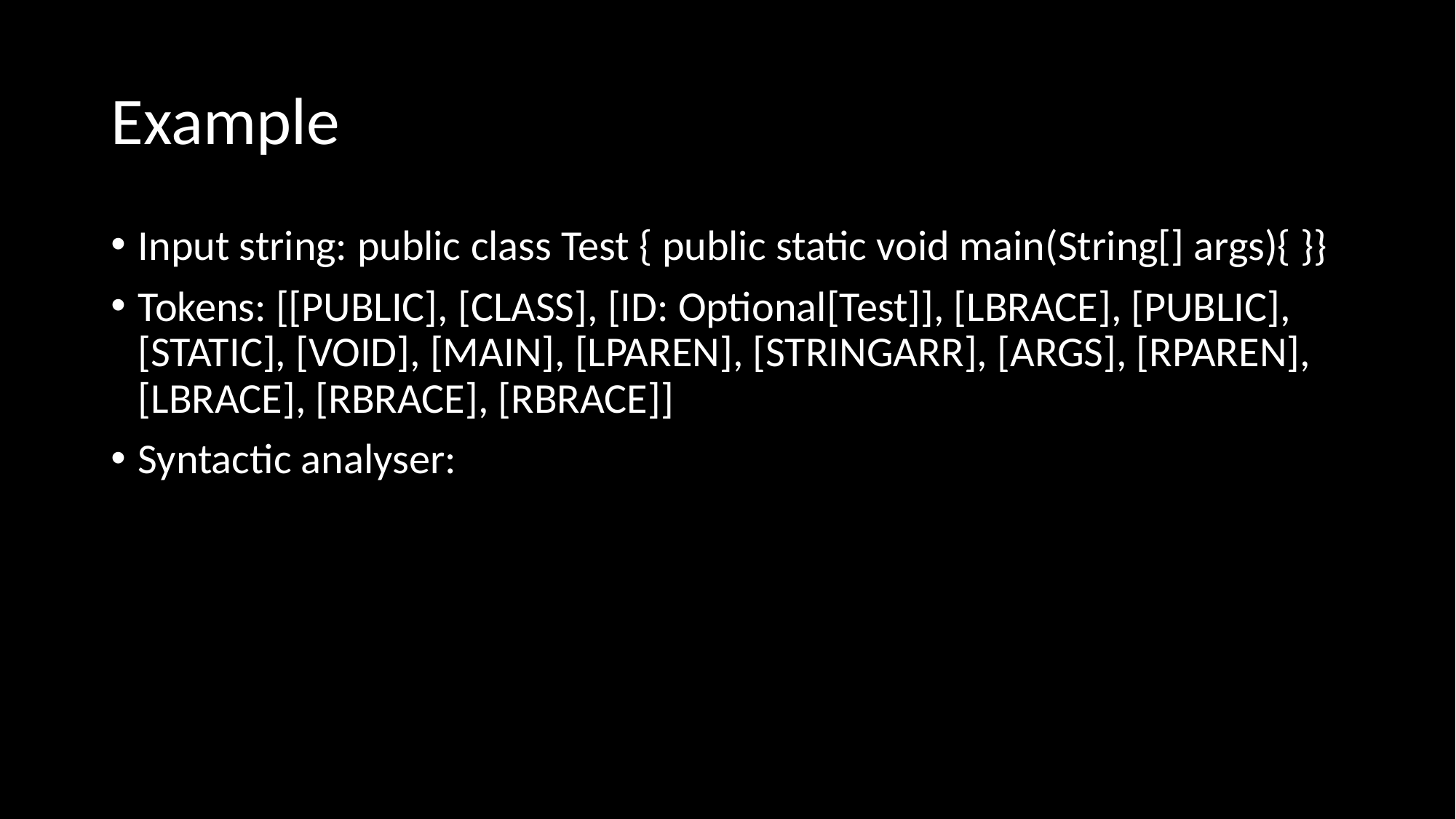

# Example
Input string: public class Test { public static void main(String[] args){ }}
Tokens: [[PUBLIC], [CLASS], [ID: Optional[Test]], [LBRACE], [PUBLIC], [STATIC], [VOID], [MAIN], [LPAREN], [STRINGARR], [ARGS], [RPAREN], [LBRACE], [RBRACE], [RBRACE]]
Syntactic analyser: